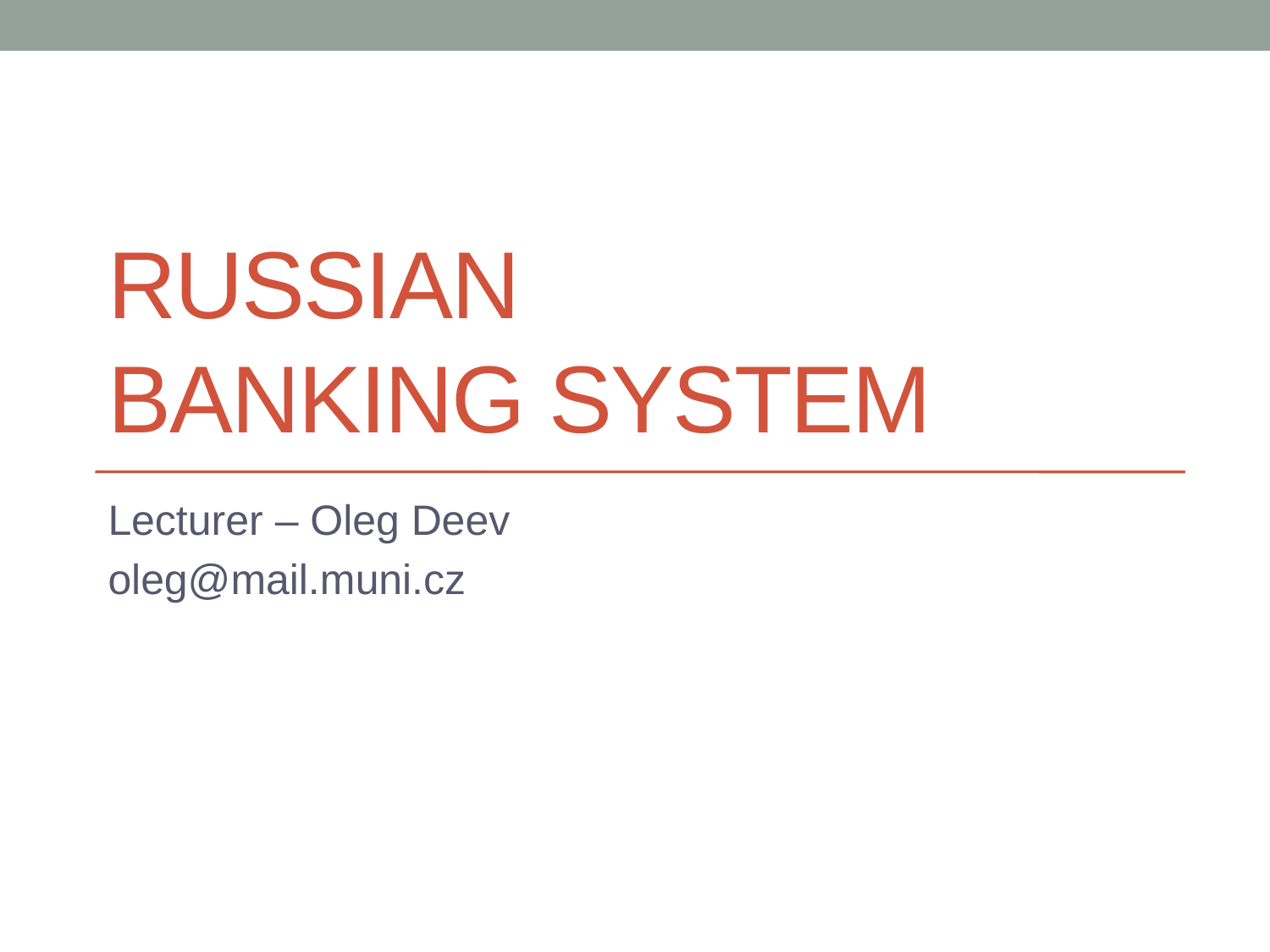

# Russian Banking system
Lecturer – Oleg Deev
oleg@mail.muni.cz